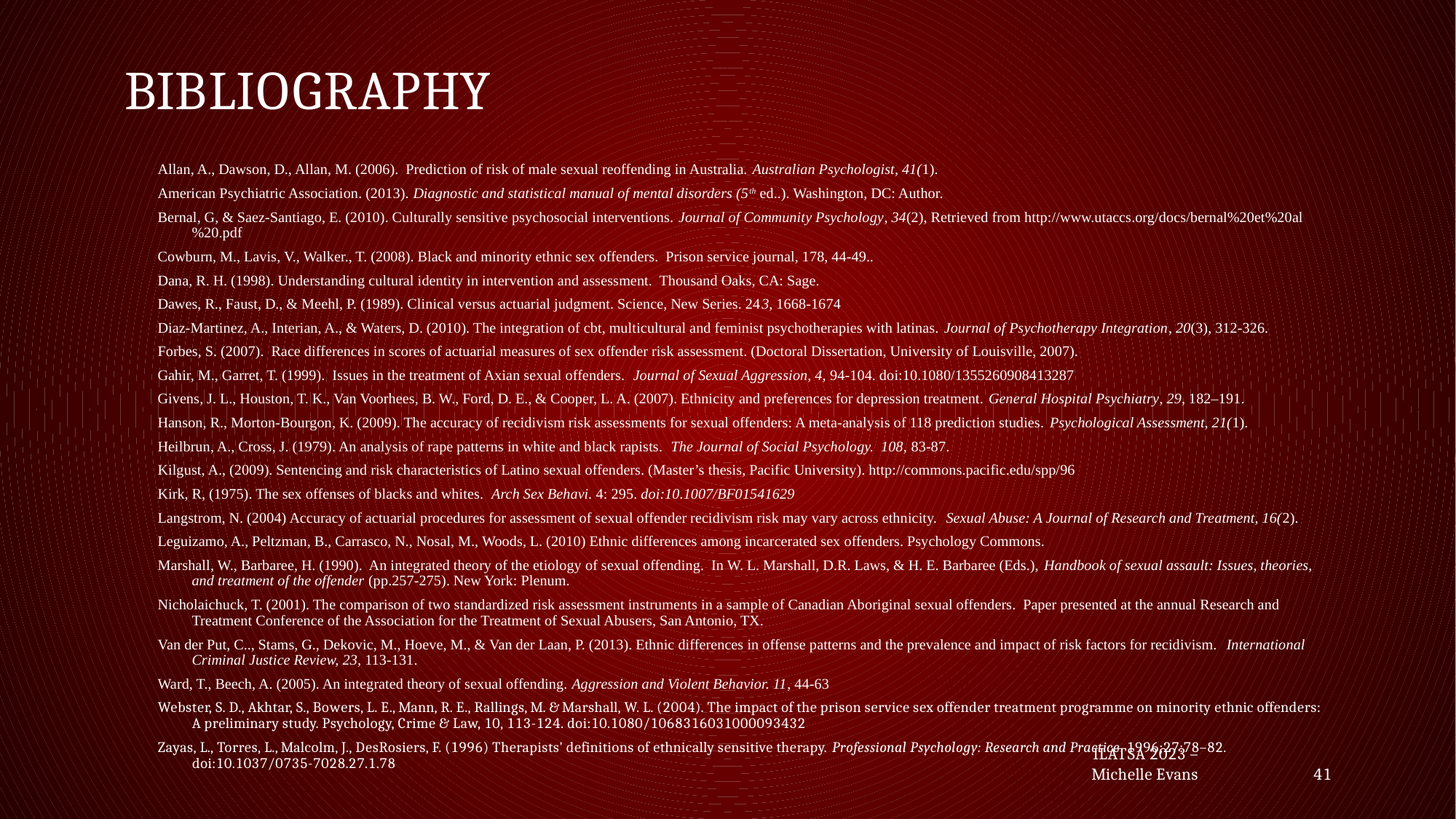

# Bibliography
Allan, A., Dawson, D., Allan, M. (2006).  Prediction of risk of male sexual reoffending in Australia. Australian Psychologist, 41(1).
American Psychiatric Association. (2013). Diagnostic and statistical manual of mental disorders (5th ed..). Washington, DC: Author.
Bernal, G, & Saez-Santiago, E. (2010). Culturally sensitive psychosocial interventions. Journal of Community Psychology, 34(2), Retrieved from http://www.utaccs.org/docs/bernal%20et%20al%20.pdf
Cowburn, M., Lavis, V., Walker., T. (2008). Black and minority ethnic sex offenders.  Prison service journal, 178, 44-49..
Dana, R. H. (1998). Understanding cultural identity in intervention and assessment.  Thousand Oaks, CA: Sage.
Dawes, R., Faust, D., & Meehl, P. (1989). Clinical versus actuarial judgment. Science, New Series. 243, 1668-1674
Diaz-Martinez, A., Interian, A., & Waters, D. (2010). The integration of cbt, multicultural and feminist psychotherapies with latinas. Journal of Psychotherapy Integration, 20(3), 312-326.
Forbes, S. (2007).  Race differences in scores of actuarial measures of sex offender risk assessment. (Doctoral Dissertation, University of Louisville, 2007).
Gahir, M., Garret, T. (1999).  Issues in the treatment of Axian sexual offenders.  Journal of Sexual Aggression, 4, 94-104. doi:10.1080/1355260908413287
Givens, J. L., Houston, T. K., Van Voorhees, B. W., Ford, D. E., & Cooper, L. A. (2007). Ethnicity and preferences for depression treatment. General Hospital Psychiatry, 29, 182–191.
Hanson, R., Morton-Bourgon, K. (2009). The accuracy of recidivism risk assessments for sexual offenders: A meta-analysis of 118 prediction studies. Psychological Assessment, 21(1).
Heilbrun, A., Cross, J. (1979). An analysis of rape patterns in white and black rapists.  The Journal of Social Psychology.  108, 83-87.
Kilgust, A., (2009). Sentencing and risk characteristics of Latino sexual offenders. (Master’s thesis, Pacific University). http://commons.pacific.edu/spp/96
Kirk, R, (1975). The sex offenses of blacks and whites.  Arch Sex Behavi. 4: 295. doi:10.1007/BF01541629
Langstrom, N. (2004) Accuracy of actuarial procedures for assessment of sexual offender recidivism risk may vary across ethnicity.  Sexual Abuse: A Journal of Research and Treatment, 16(2).
Leguizamo, A., Peltzman, B., Carrasco, N., Nosal, M., Woods, L. (2010) Ethnic differences among incarcerated sex offenders. Psychology Commons.
Marshall, W., Barbaree, H. (1990).  An integrated theory of the etiology of sexual offending.  In W. L. Marshall, D.R. Laws, & H. E. Barbaree (Eds.), Handbook of sexual assault: Issues, theories, and treatment of the offender (pp.257-275). New York: Plenum.
Nicholaichuck, T. (2001). The comparison of two standardized risk assessment instruments in a sample of Canadian Aboriginal sexual offenders.  Paper presented at the annual Research and Treatment Conference of the Association for the Treatment of Sexual Abusers, San Antonio, TX.
Van der Put, C.., Stams, G., Dekovic, M., Hoeve, M., & Van der Laan, P. (2013). Ethnic differences in offense patterns and the prevalence and impact of risk factors for recidivism.  International Criminal Justice Review, 23, 113-131.
Ward, T., Beech, A. (2005). An integrated theory of sexual offending. Aggression and Violent Behavior. 11, 44-63
Webster, S. D., Akhtar, S., Bowers, L. E., Mann, R. E., Rallings, M. & Marshall, W. L. (2004). The impact of the prison service sex offender treatment programme on minority ethnic offenders: A preliminary study. Psychology, Crime & Law, 10, 113-124. doi:10.1080/1068316031000093432
Zayas, L., Torres, L., Malcolm, J., DesRosiers, F. (1996) Therapists' definitions of ethnically sensitive therapy. Professional Psychology: Research and Practice. 1996;27:78–82. doi:10.1037/0735-7028.27.1.78

ILATSA 2023 – Michelle Evans

41